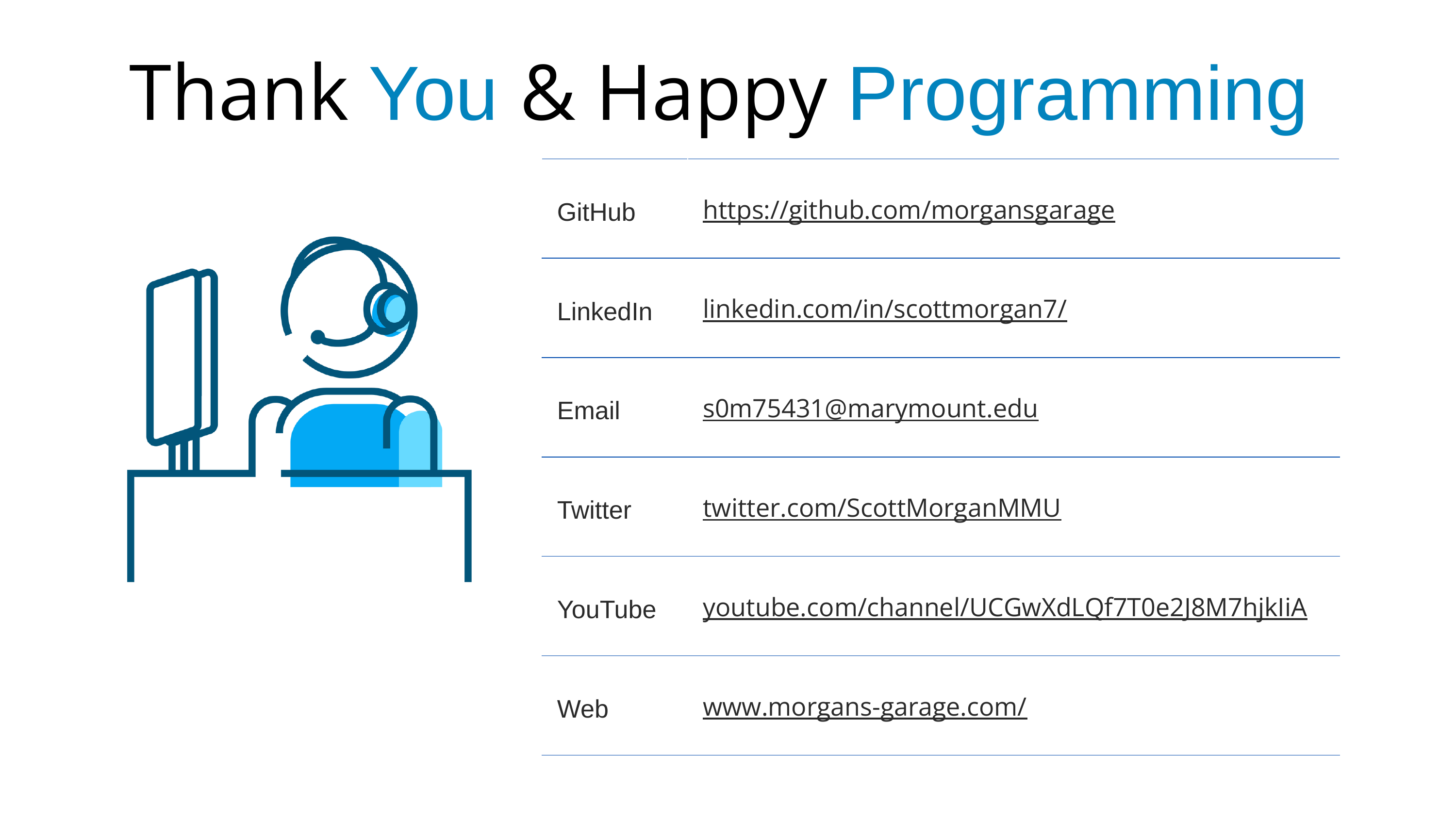

Thank You & Happy Programming
| GitHub | https://github.com/morgansgarage |
| --- | --- |
| LinkedIn | linkedin.com/in/scottmorgan7/ |
| Email | s0m75431@marymount.edu |
| Twitter | twitter.com/ScottMorganMMU |
| YouTube | youtube.com/channel/UCGwXdLQf7T0e2J8M7hjkIiA |
| Web | www.morgans-garage.com/ |